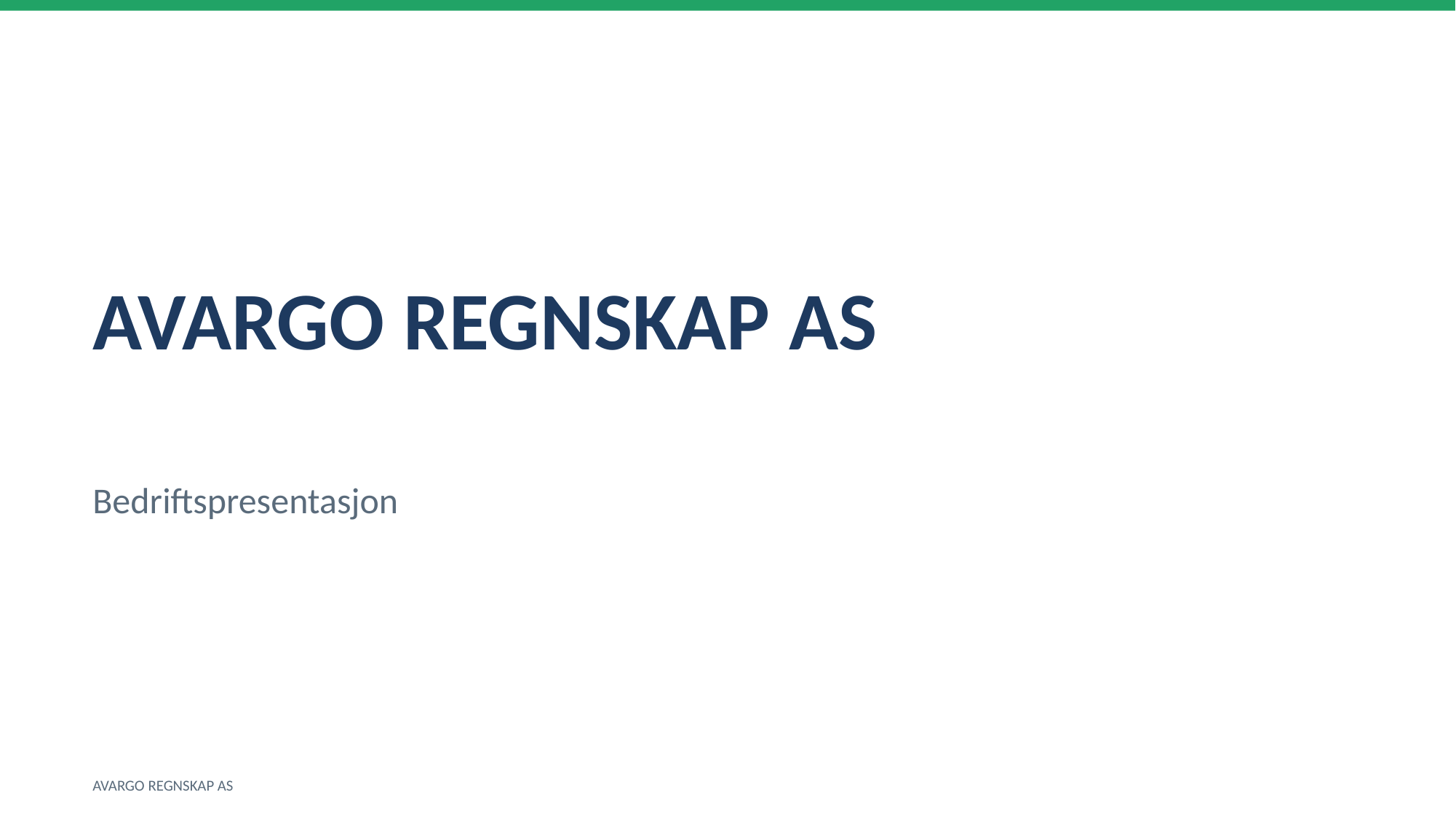

AVARGO REGNSKAP AS
Bedriftspresentasjon
AVARGO REGNSKAP AS